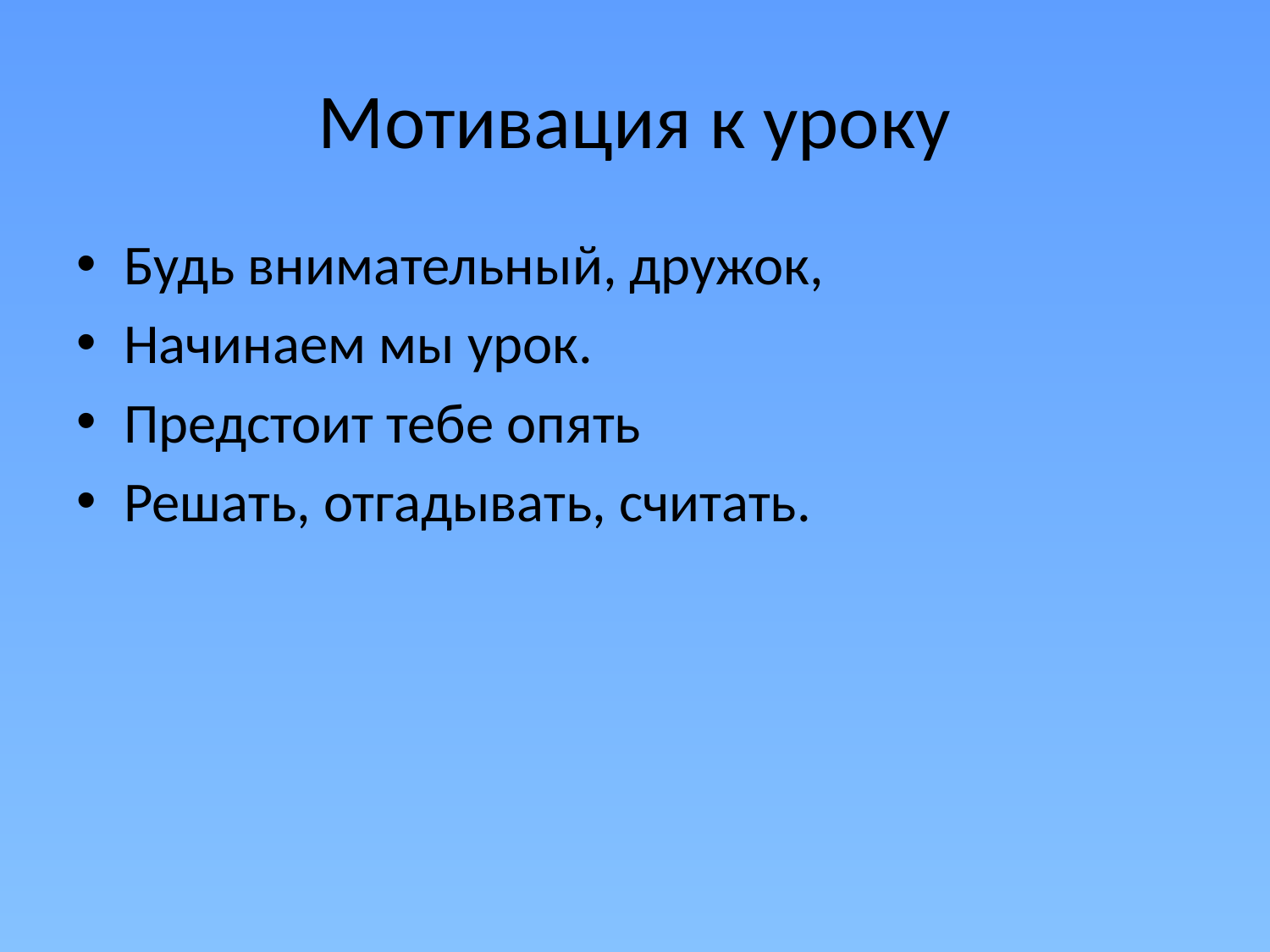

# Мотивация к уроку
Будь внимательный, дружок,
Начинаем мы урок.
Предстоит тебе опять
Решать, отгадывать, считать.